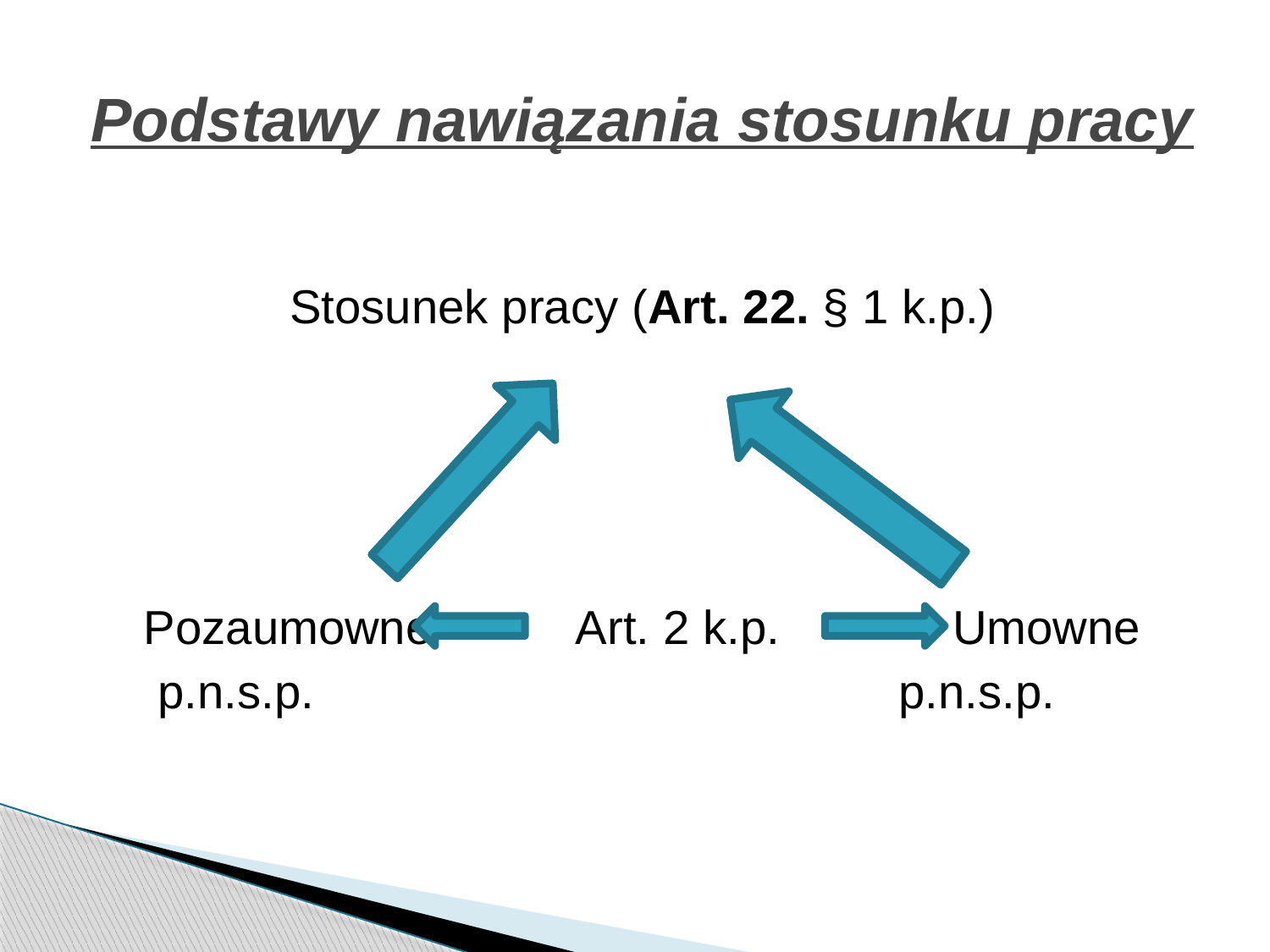

# Podstawy nawiązania stosunku pracy

Stosunek pracy (Art. 22. § 1 k.p.)

Pozaumowne           Art. 2 k.p.             Umowne
     p.n.s.p.                                            p.n.s.p.